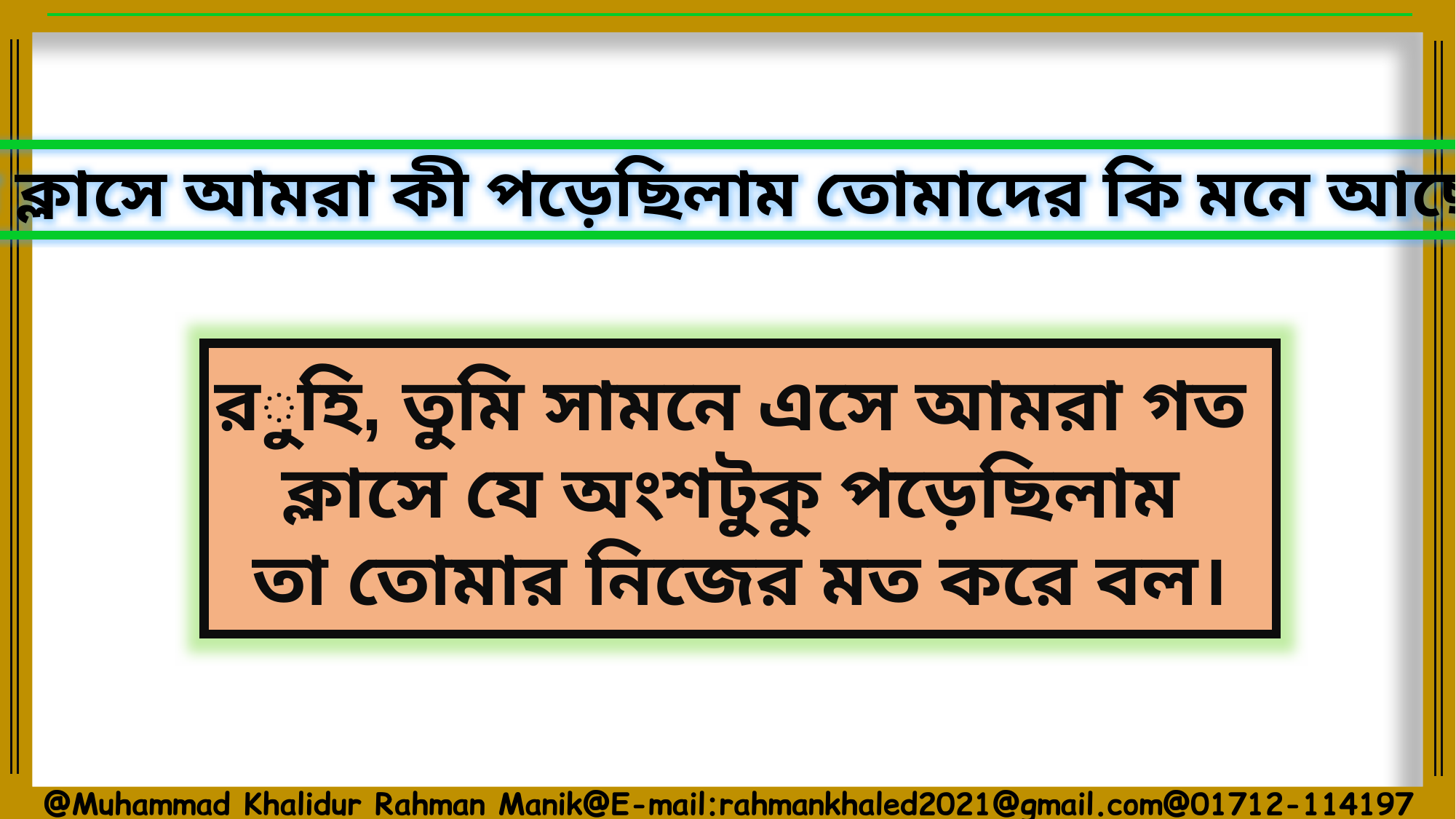

গত ক্লাসে আমরা কী পড়েছিলাম তোমাদের কি মনে আছে?
রুহি, তুমি সামনে এসে আমরা গত  ক্লাসে যে অংশটুকু পড়েছিলাম
তা তোমার নিজের মত করে বল।